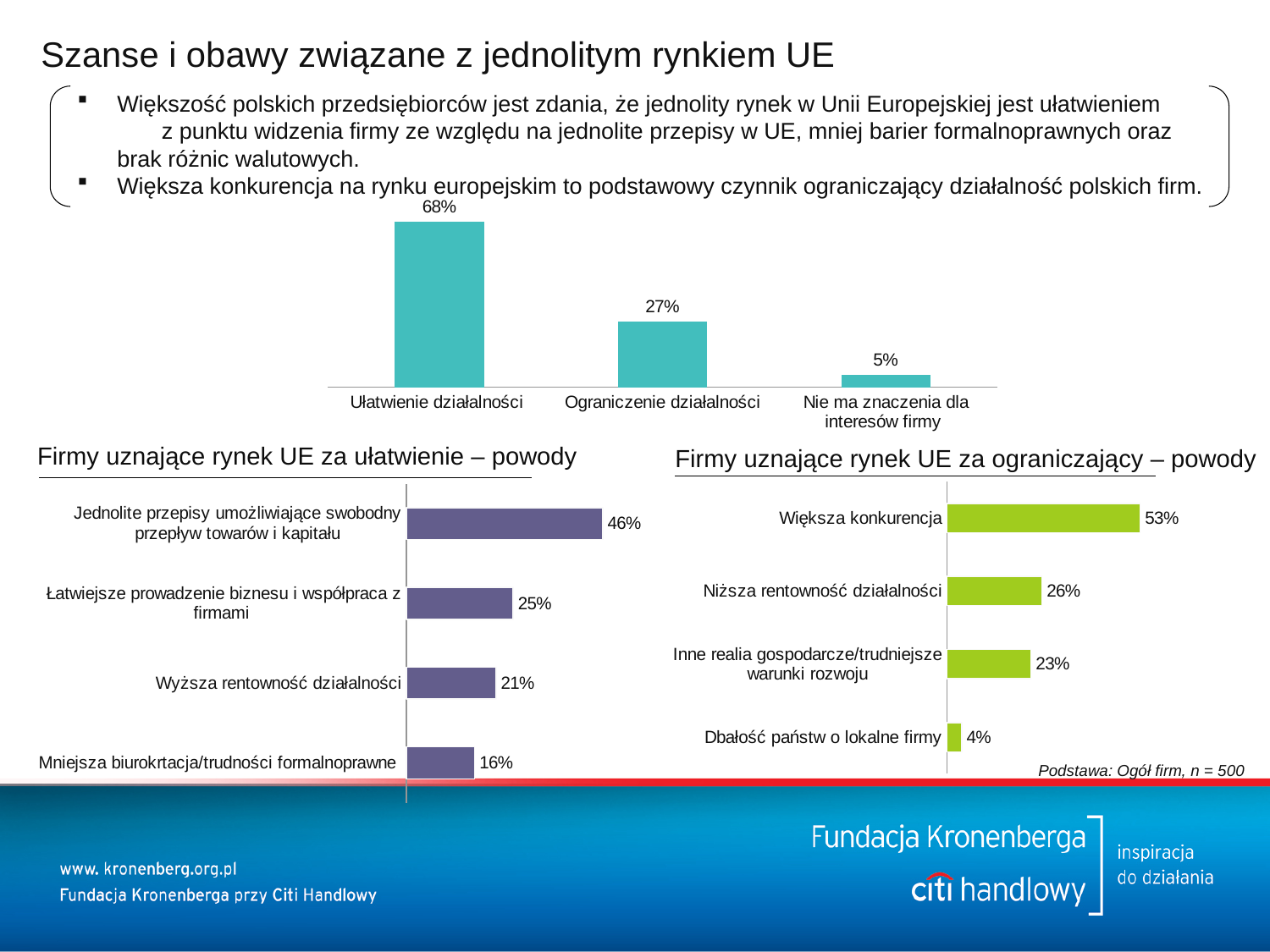

# Szanse i obawy związane z jednolitym rynkiem UE
Większość polskich przedsiębiorców jest zdania, że jednolity rynek w Unii Europejskiej jest ułatwieniem                z punktu widzenia firmy ze względu na jednolite przepisy w UE, mniej barier formalnoprawnych oraz brak różnic walutowych.
Większa konkurencja na rynku europejskim to podstawowy czynnik ograniczający działalność polskich firm.

### Chart

| Category | Sprzedaż |
|---|---|
| Ułatwienie działalności  | 0.68 |
| Ograniczenie działalności | 0.27 |
| Nie ma znaczenia dla interesów firmy  | 0.05 |
Firmy uznające rynek UE za ułatwienie – powody
Firmy uznające rynek UE za ograniczający – powody

### Chart

| Category | wynik |
|---|---|
| Dbałość państw o lokalne firmy | 0.040000000000000015 |
| Inne realia gospodarcze/trudniejsze warunki rozwoju | 0.23 |
| Niższa rentowność działalności | 0.26 |
| Większa konkurencja | 0.53 |

### Chart

| Category | Sprzedaż |
|---|---|
| Mniejsza biurokrtacja/trudności formalnoprawne  | 0.16 |
| Wyższa rentowność działalności | 0.21 |
| Łatwiejsze prowadzenie biznesu i współpraca z firmami  | 0.25 |
| Jednolite przepisy umożliwiające swobodny przepływ towarów i kapitału | 0.46 |
Podstawa: Ogół firm, n = 500